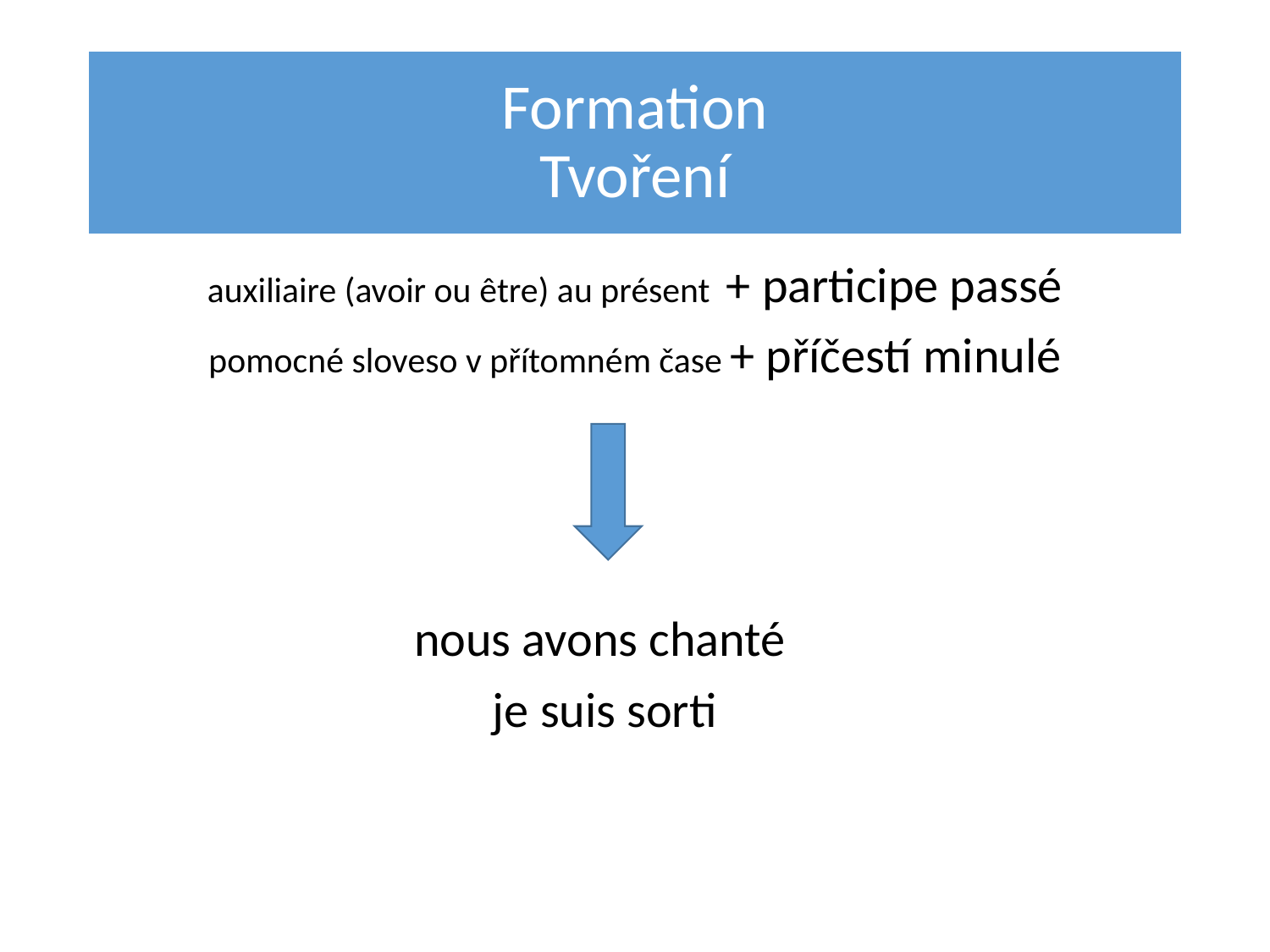

# Formation Tvoření
auxiliaire (avoir ou être) au présent  + participe passé
pomocné sloveso v přítomném čase + příčestí minulé

                            nous avons chanté
                                   je suis sorti